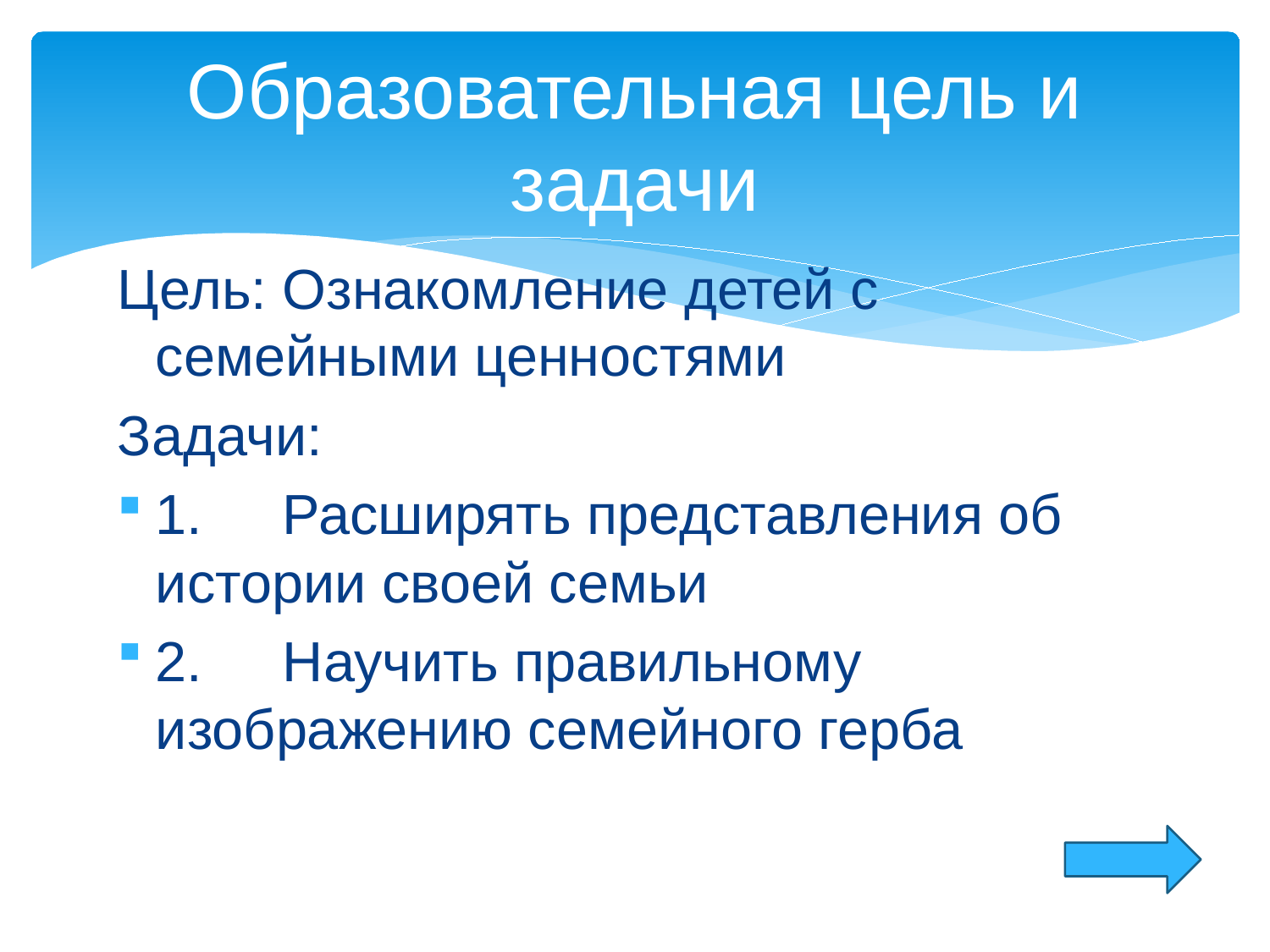

# Образовательная цель и задачи
Цель: Ознакомление детей с семейными ценностями
Задачи:
1.	Расширять представления об истории своей семьи
2.	Научить правильному изображению семейного герба